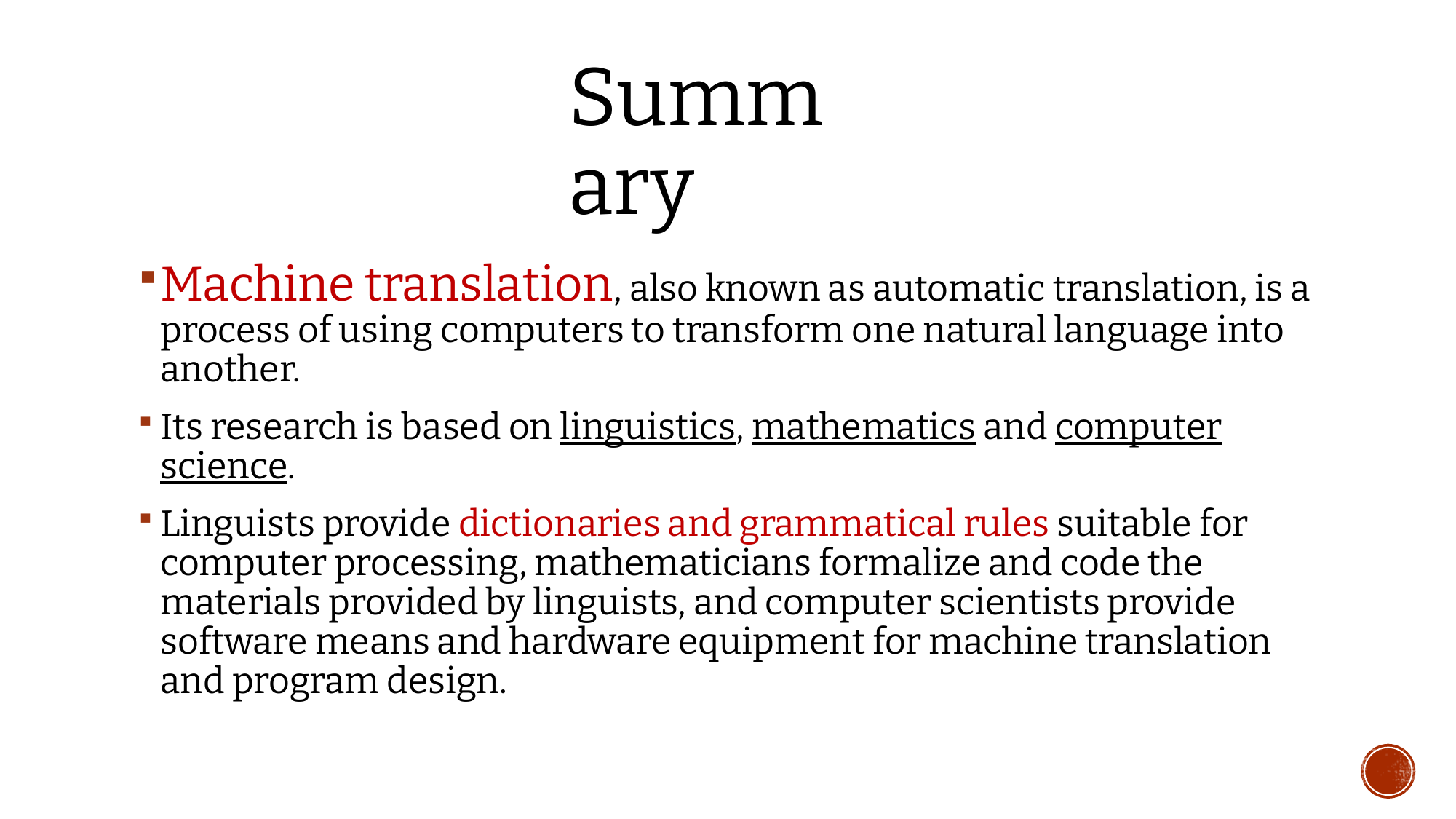

# Summary
Machine translation, also known as automatic translation, is a process of using computers to transform one natural language into another.
Its research is based on linguistics, mathematics and computer science.
Linguists provide dictionaries and grammatical rules suitable for computer processing, mathematicians formalize and code the materials provided by linguists, and computer scientists provide software means and hardware equipment for machine translation and program design.